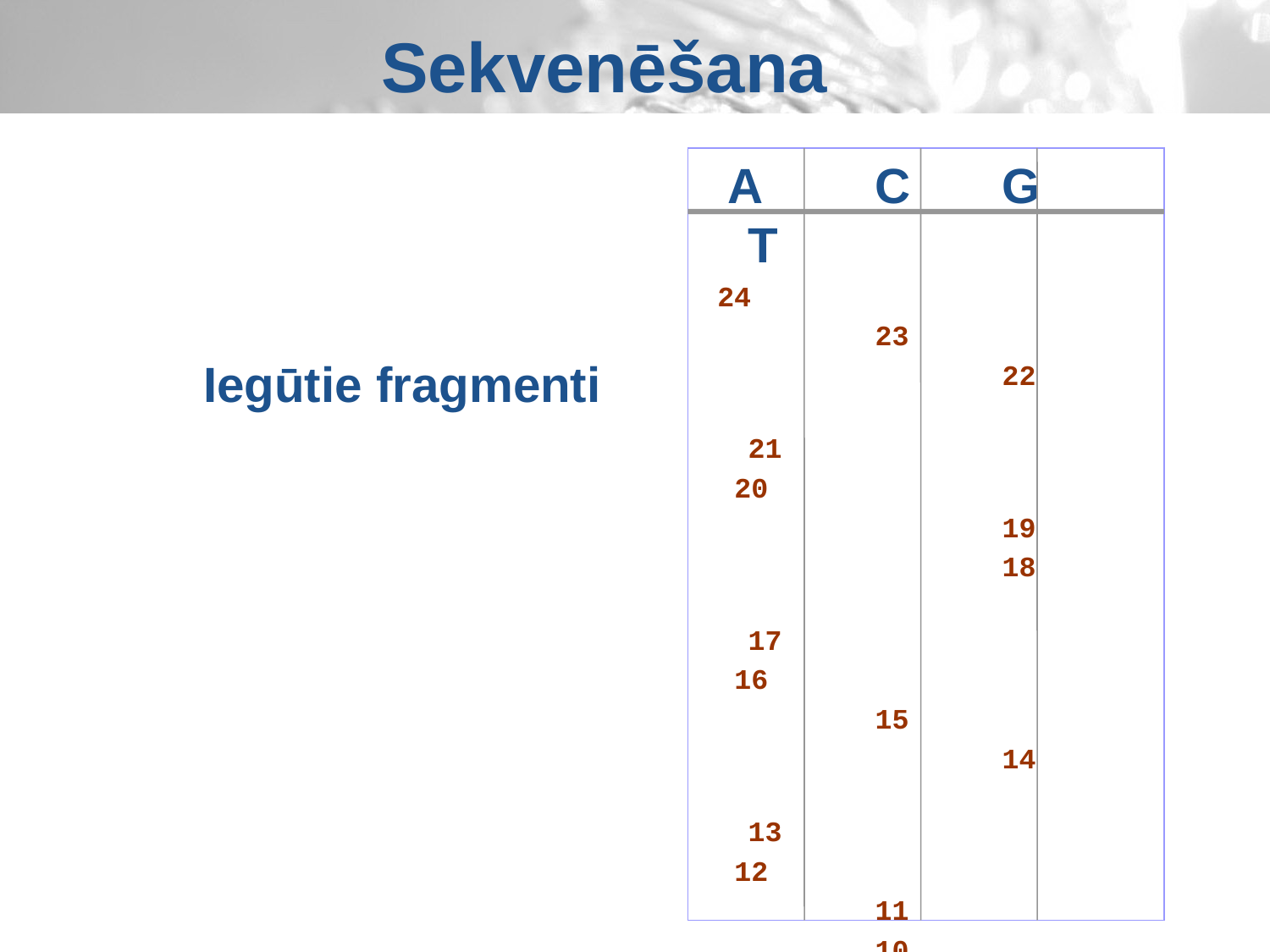

Sekvenēšana
  A	C	G	T
 24
		23
			22
				21
  20
			19
			18
				17
  16
		15
			14
				13
  12
		11
		10
				 9
   8

         Iegūtie fragmenti